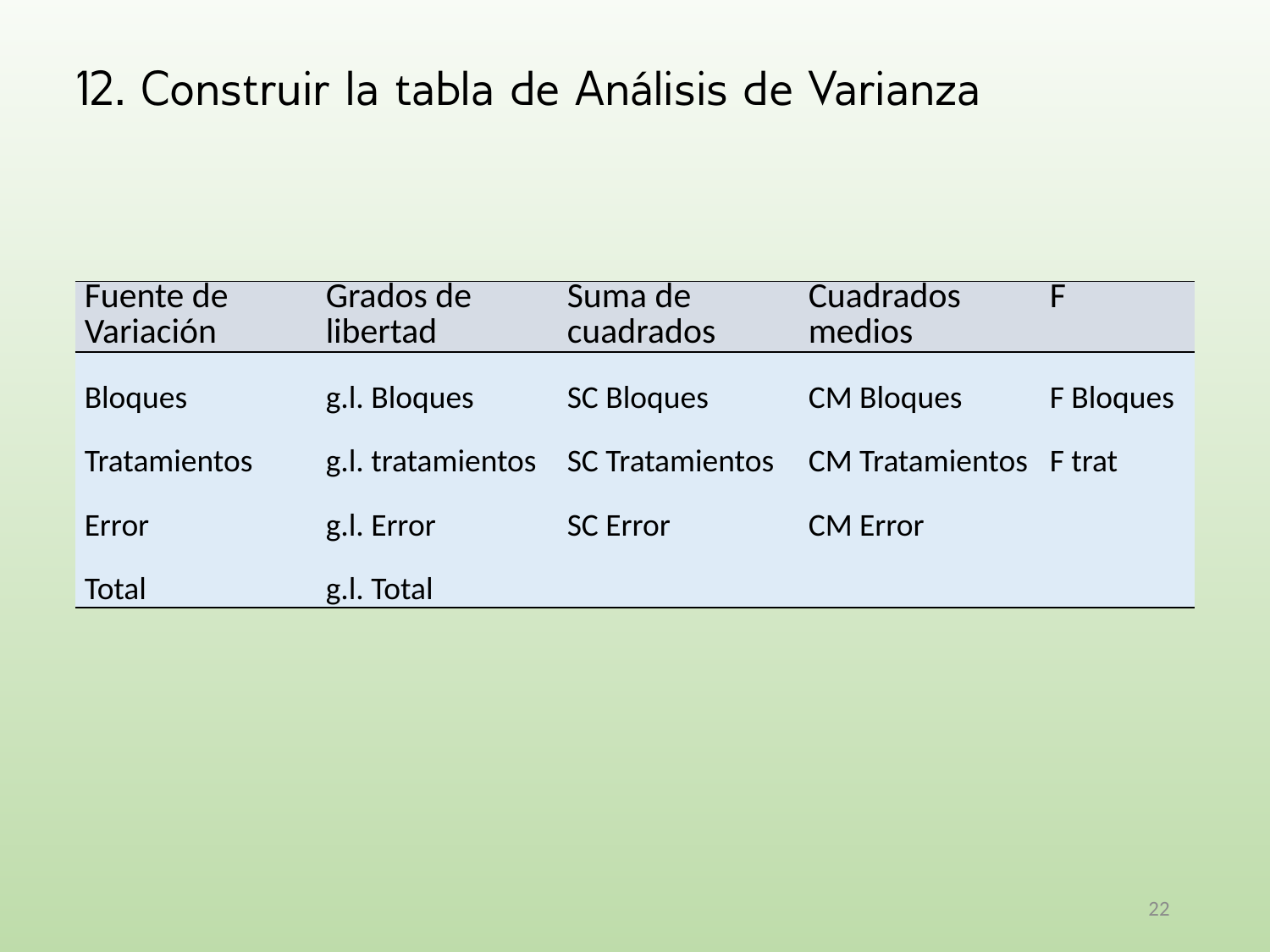

12. Construir la tabla de Análisis de Varianza

| Fuente de Variación | Grados de libertad | Suma de cuadrados | Cuadrados medios | F |
| --- | --- | --- | --- | --- |
| Bloques | g.l. Bloques | SC Bloques | CM Bloques | F Bloques |
| Tratamientos | g.l. tratamientos | SC Tratamientos | CM Tratamientos | F trat |
| Error | g.l. Error | SC Error | CM Error |  |
| Total | g.l. Total |  |  |  |
22